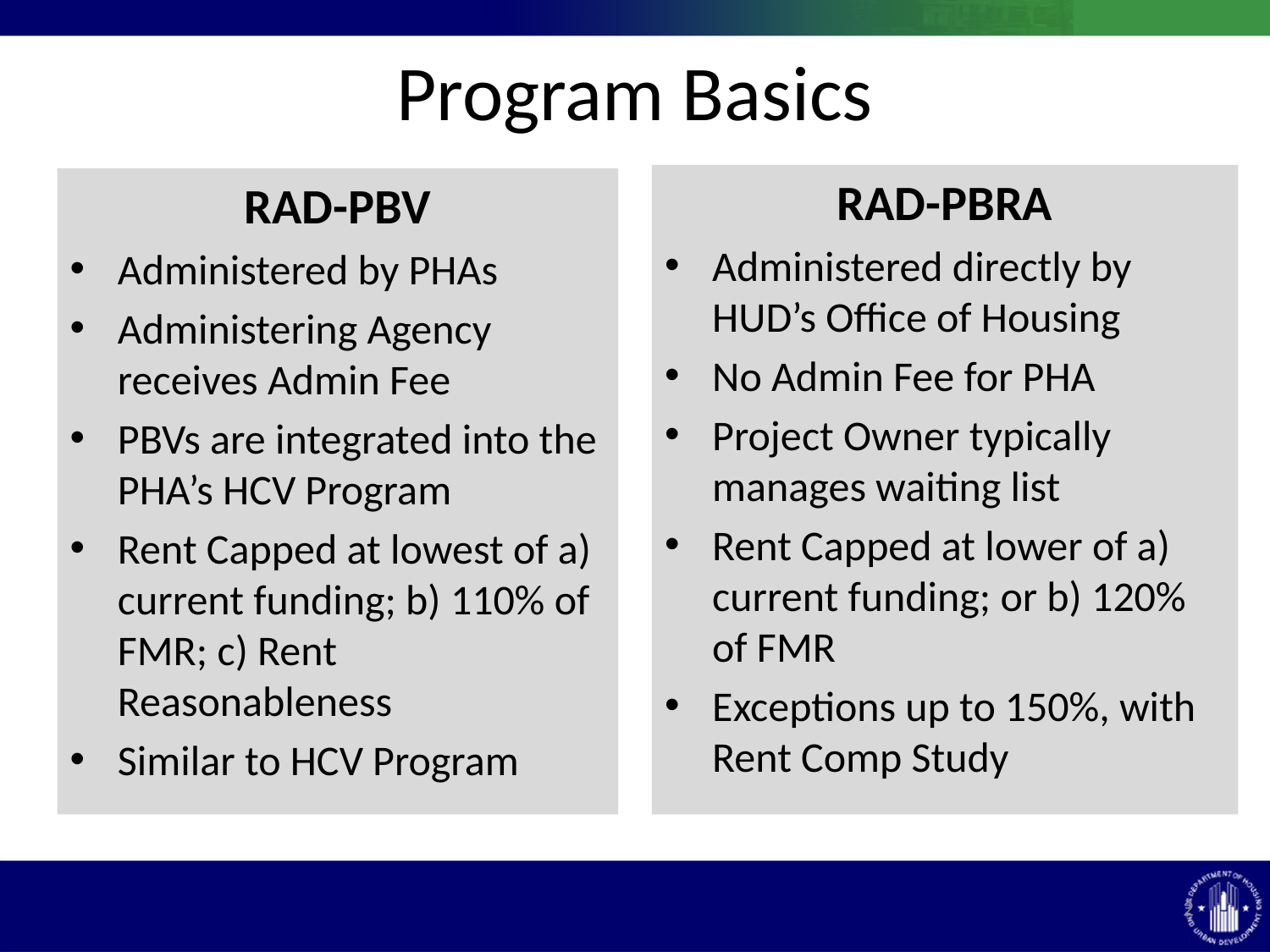

# Program Basics
RAD-PBRA
Administered directly by HUD’s Office of Housing
No Admin Fee for PHA
Project Owner typically manages waiting list
Rent Capped at lower of a) current funding; or b) 120% of FMR
Exceptions up to 150%, with Rent Comp Study
RAD-PBV
Administered by PHAs
Administering Agency receives Admin Fee
PBVs are integrated into the PHA’s HCV Program
Rent Capped at lowest of a) current funding; b) 110% of FMR; c) Rent Reasonableness
Similar to HCV Program

2